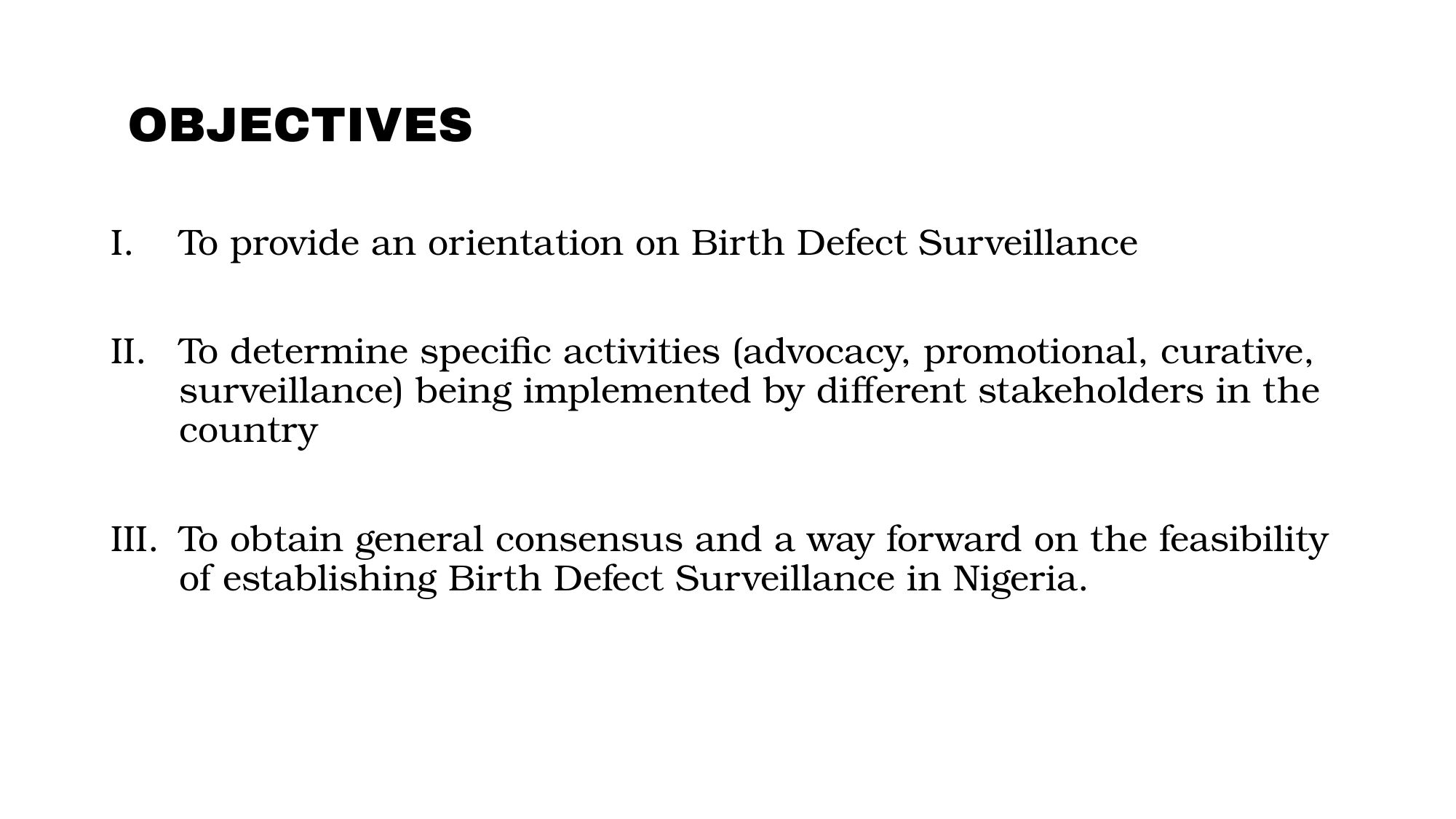

# OBJECTIVES
To provide an orientation on Birth Defect Surveillance

To determine specific activities (advocacy, promotional, curative, surveillance) being implemented by different stakeholders in the country

To obtain general consensus and a way forward on the feasibility of establishing Birth Defect Surveillance in Nigeria.